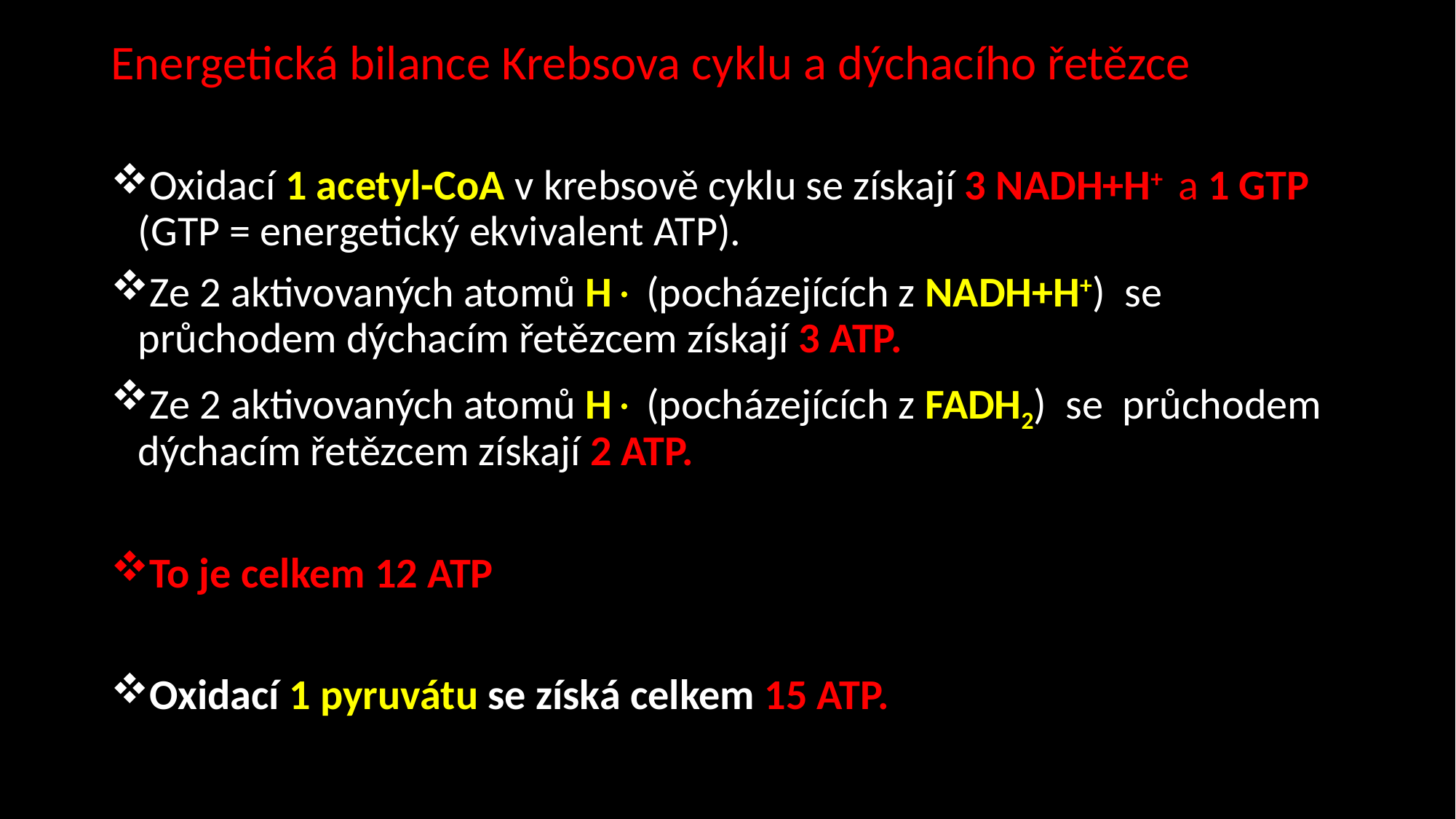

# Energetická bilance Krebsova cyklu a dýchacího řetězce
Oxidací 1 acetyl-CoA v krebsově cyklu se získají 3 NADH+H+  a 1 GTP (GTP = energetický ekvivalent ATP).
Ze 2 aktivovaných atomů H⋅ (pocházejících z NADH+H+)  se  průchodem dýchacím řetězcem získají 3 ATP.
Ze 2 aktivovaných atomů H⋅ (pocházejících z FADH2)  se  průchodem dýchacím řetězcem získají 2 ATP.

To je celkem 12 ATP

Oxidací 1 pyruvátu se získá celkem 15 ATP.